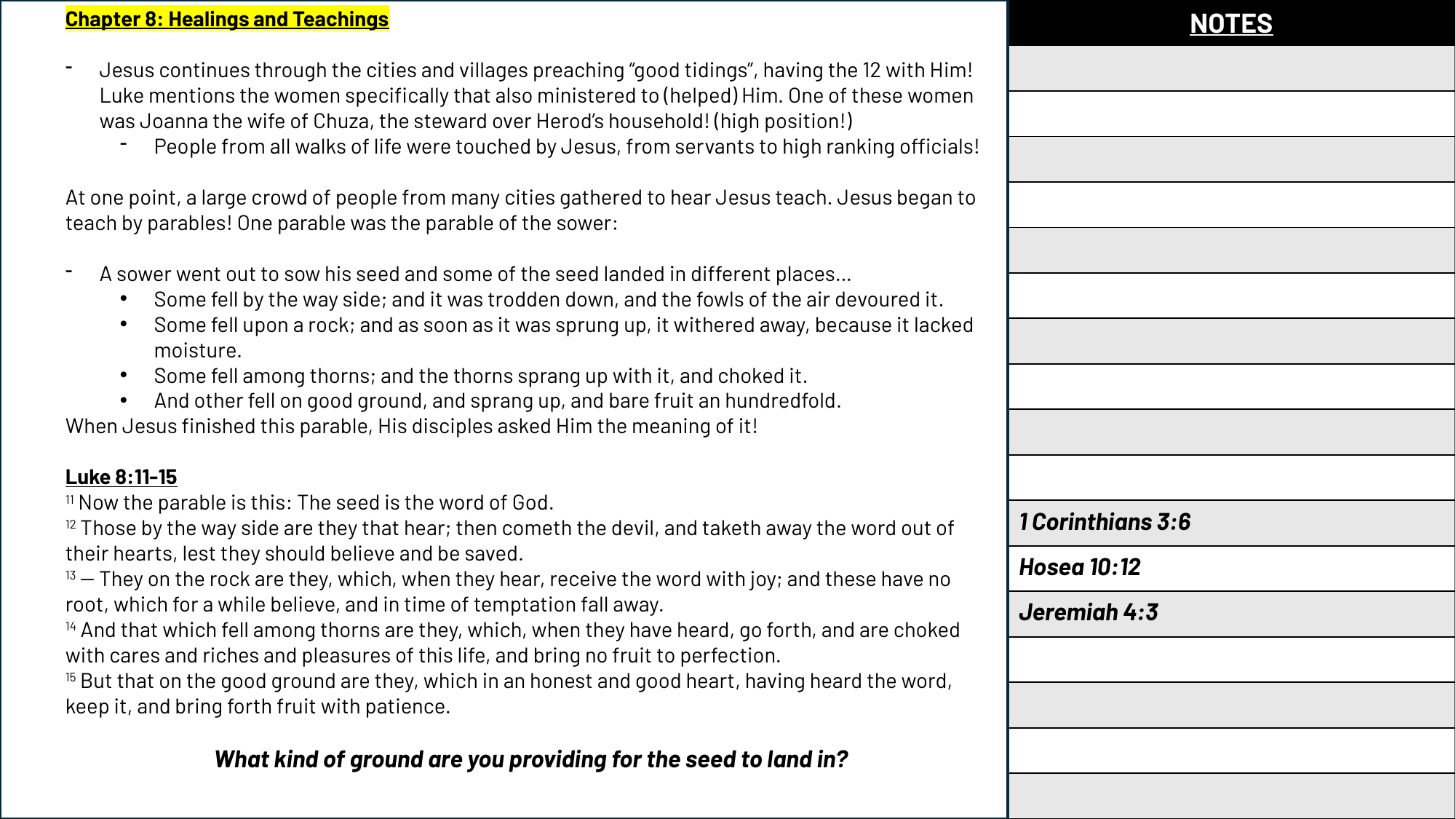

Chapter 8: Healings and Teachings

Jesus continues through the cities and villages preaching “good tidings”, having the 12 with Him! Luke mentions the women specifically that also ministered to (helped) Him. One of these women was Joanna the wife of Chuza, the steward over Herod’s household! (high position!)
People from all walks of life were touched by Jesus, from servants to high ranking officials!

At one point, a large crowd of people from many cities gathered to hear Jesus teach. Jesus began to teach by parables! One parable was the parable of the sower:

A sower went out to sow his seed and some of the seed landed in different places…
Some fell by the way side; and it was trodden down, and the fowls of the air devoured it.
Some fell upon a rock; and as soon as it was sprung up, it withered away, because it lacked moisture.
Some fell among thorns; and the thorns sprang up with it, and choked it.
And other fell on good ground, and sprang up, and bare fruit an hundredfold.
When Jesus finished this parable, His disciples asked Him the meaning of it!

Luke 8:11-15
11 Now the parable is this: The seed is the word of God.
12 Those by the way side are they that hear; then cometh the devil, and taketh away the word out of their hearts, lest they should believe and be saved.
13 -- They on the rock are they, which, when they hear, receive the word with joy; and these have no root, which for a while believe, and in time of temptation fall away.
14 And that which fell among thorns are they, which, when they have heard, go forth, and are choked with cares and riches and pleasures of this life, and bring no fruit to perfection.
15 But that on the good ground are they, which in an honest and good heart, having heard the word, keep it, and bring forth fruit with patience.

What kind of ground are you providing for the seed to land in?

| NOTES |
| --- |
|  |
|  |
|  |
|  |
|  |
|  |
|  |
|  |
|  |
|  |
| 1 Corinthians 3:6 |
| Hosea 10:12 |
| Jeremiah 4:3 |
|  |
|  |
|  |
|  |